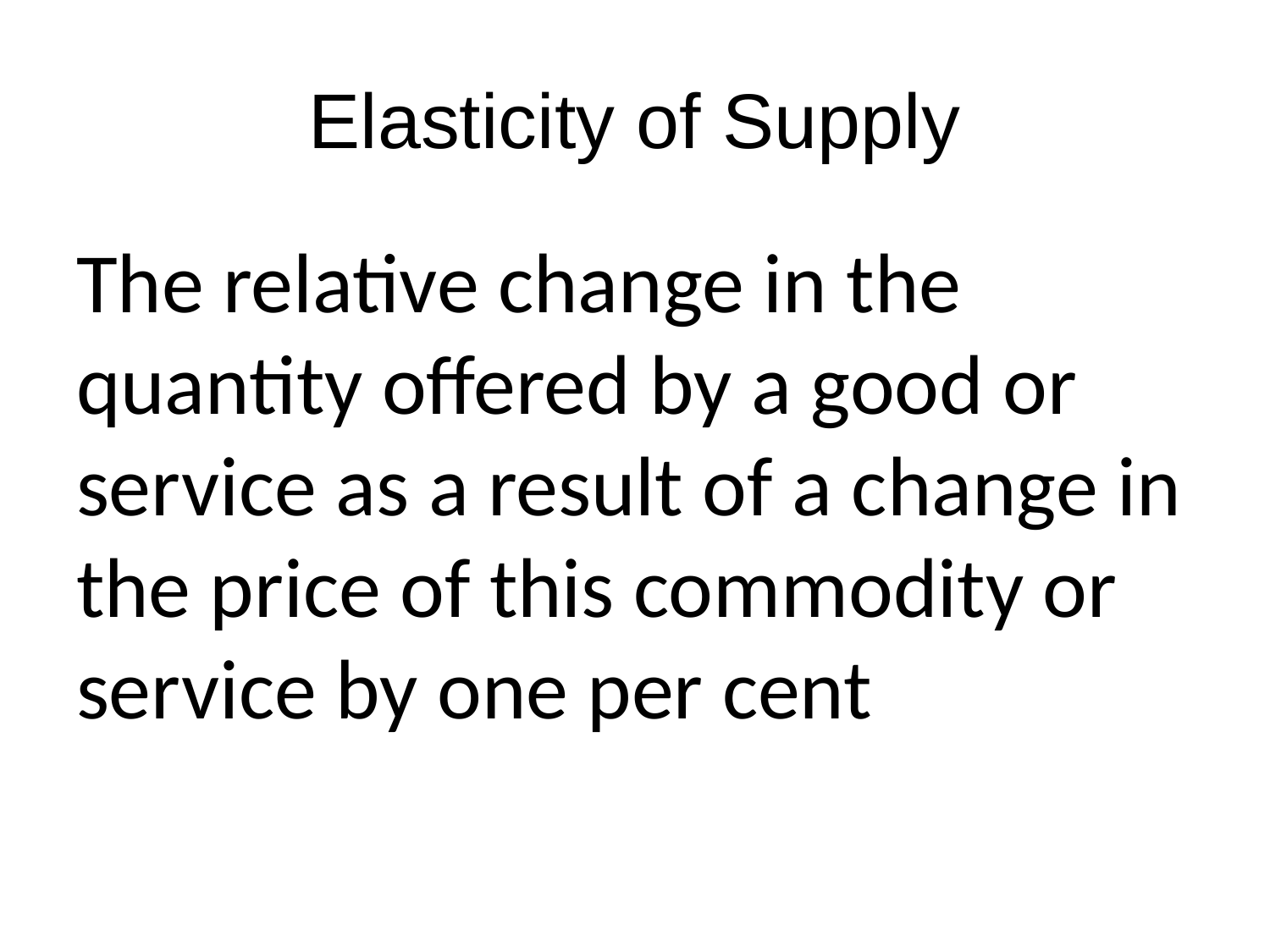

# Elasticity of Supply
The relative change in the quantity offered by a good or service as a result of a change in the price of this commodity or service by one per cent